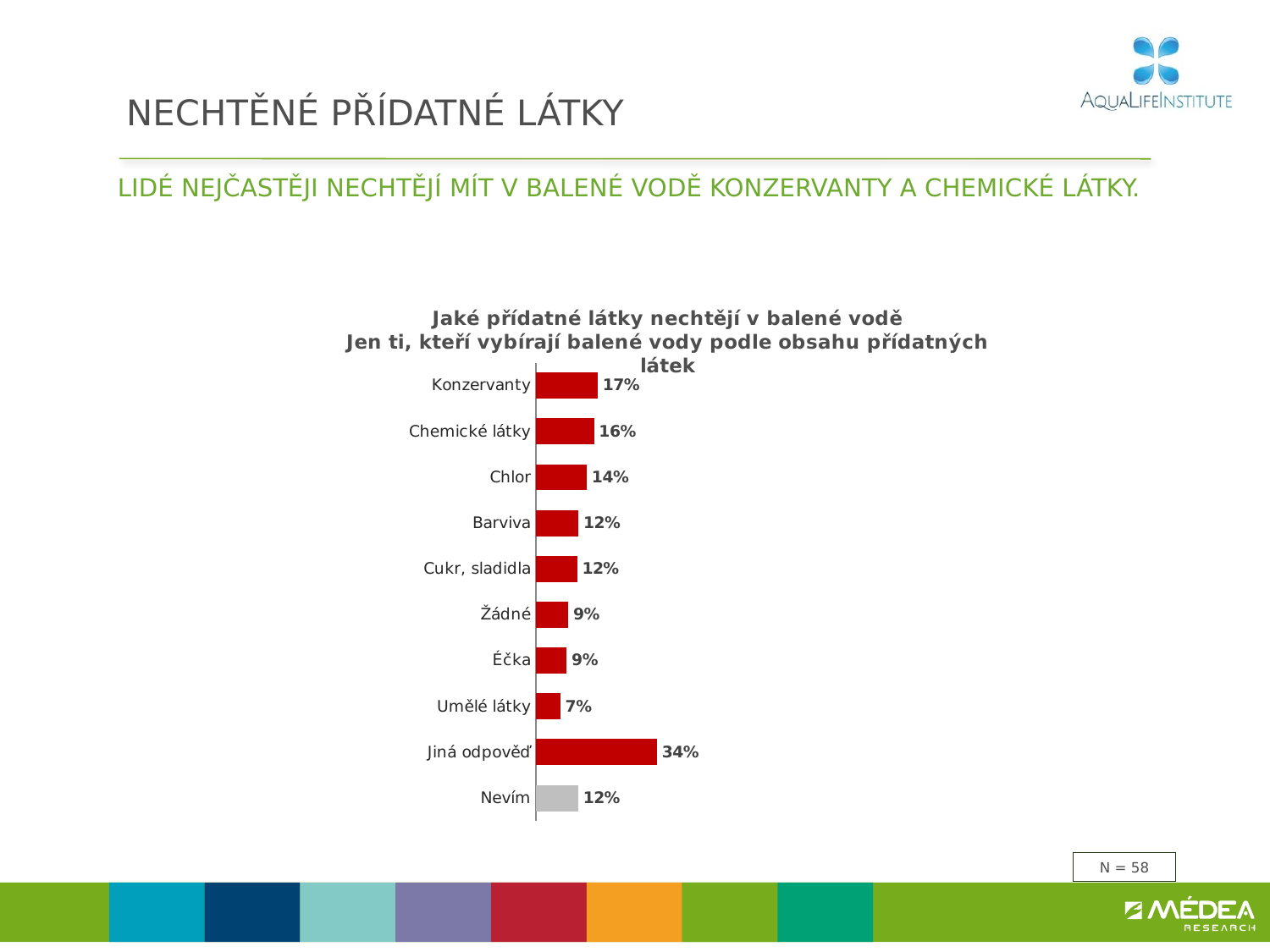

# NECHTĚNÉ PŘÍDATNÉ LÁTKY
Lidé nejčastěji nechtějí mít v balené vodě konzervanty a chemické látky.

### Chart: Jaké přídatné látky nechtějí v balené vodě
Jen ti, kteří vybírají balené vody podle obsahu přídatných látek

| Category | Sloupec2 |
|---|---|
| Konzervanty | 0.17404144578205705 |
| Chemické látky | 0.16332017883035782 |
| Chlor | 0.14325833679843034 |
| Barviva | 0.11997019286250188 |
| Cukr, sladidla | 0.11590806945587497 |
| Žádné | 0.09114152857678205 |
| Éčka | 0.0867679649955269 |
| Umělé látky | 0.06875219825345383 |
| Jiná odpověď | 0.34060658575298786 |
| Nevím | 0.11915068703436947 |
N = 58